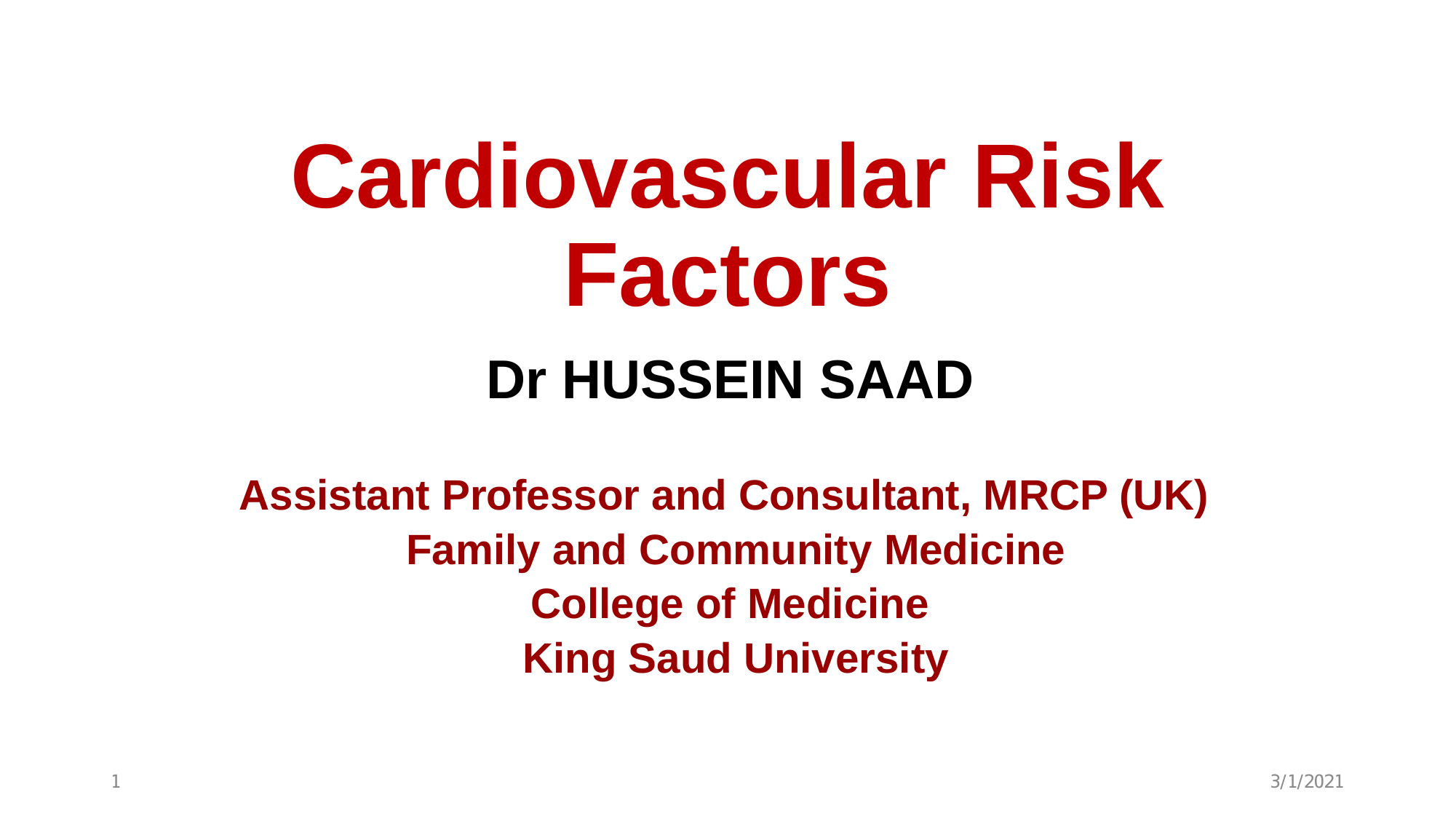

# Cardiovascular Risk Factors
Dr HUSSEIN SAAD

Assistant Professor and Consultant, MRCP (UK)
 Family and Community Medicine
College of Medicine
 King Saud University

1
3/1/2021